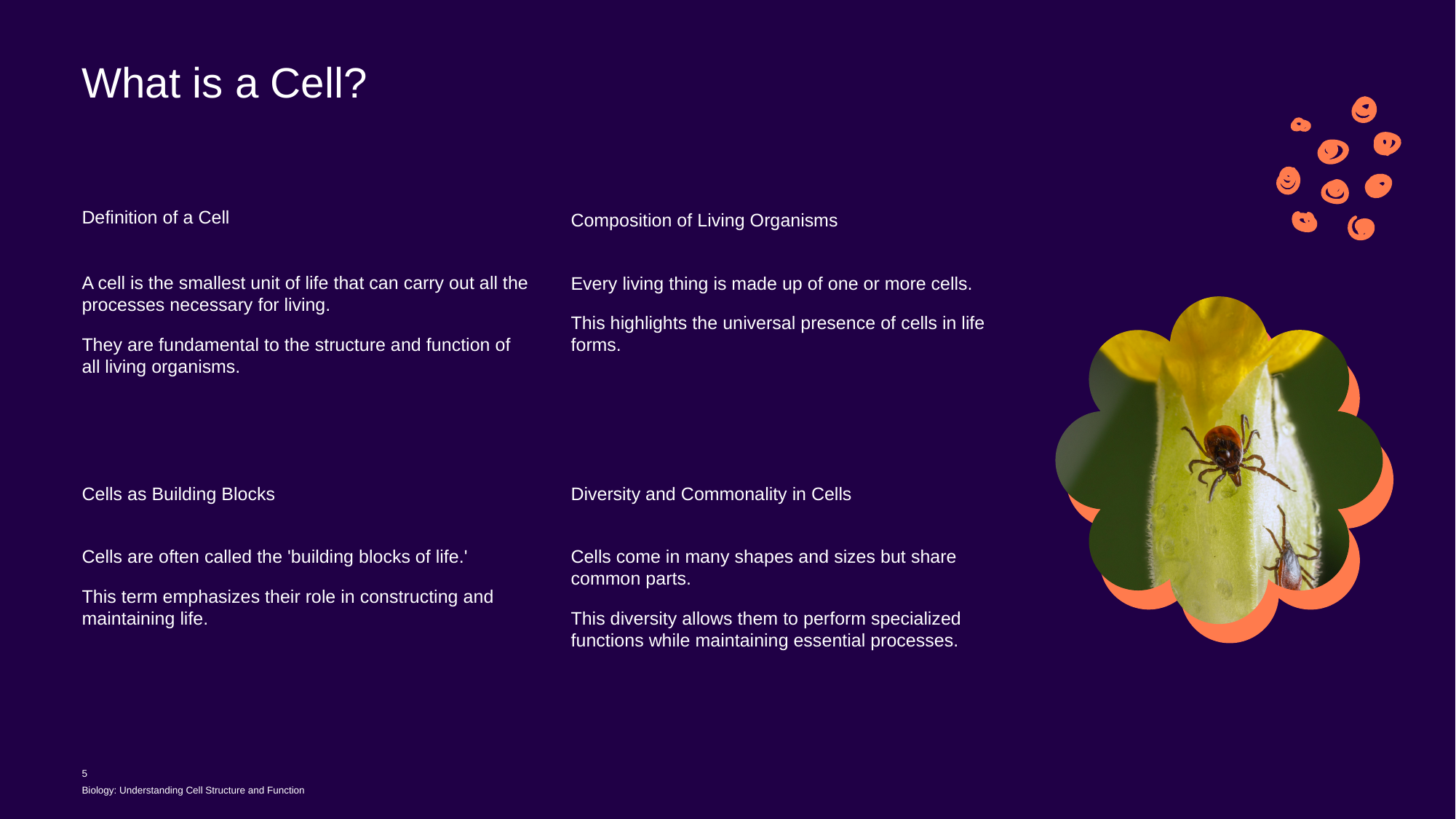

What is a Cell?

Definition of a Cell
Composition of Living Organisms

A cell is the smallest unit of life that can carry out all the processes necessary for living.
They are fundamental to the structure and function of all living organisms.
Every living thing is made up of one or more cells.
This highlights the universal presence of cells in life forms.

Cells as Building Blocks
Diversity and Commonality in Cells
Cells are often called the 'building blocks of life.'
This term emphasizes their role in constructing and maintaining life.
Cells come in many shapes and sizes but share common parts.
This diversity allows them to perform specialized functions while maintaining essential processes.

5
Biology: Understanding Cell Structure and Function